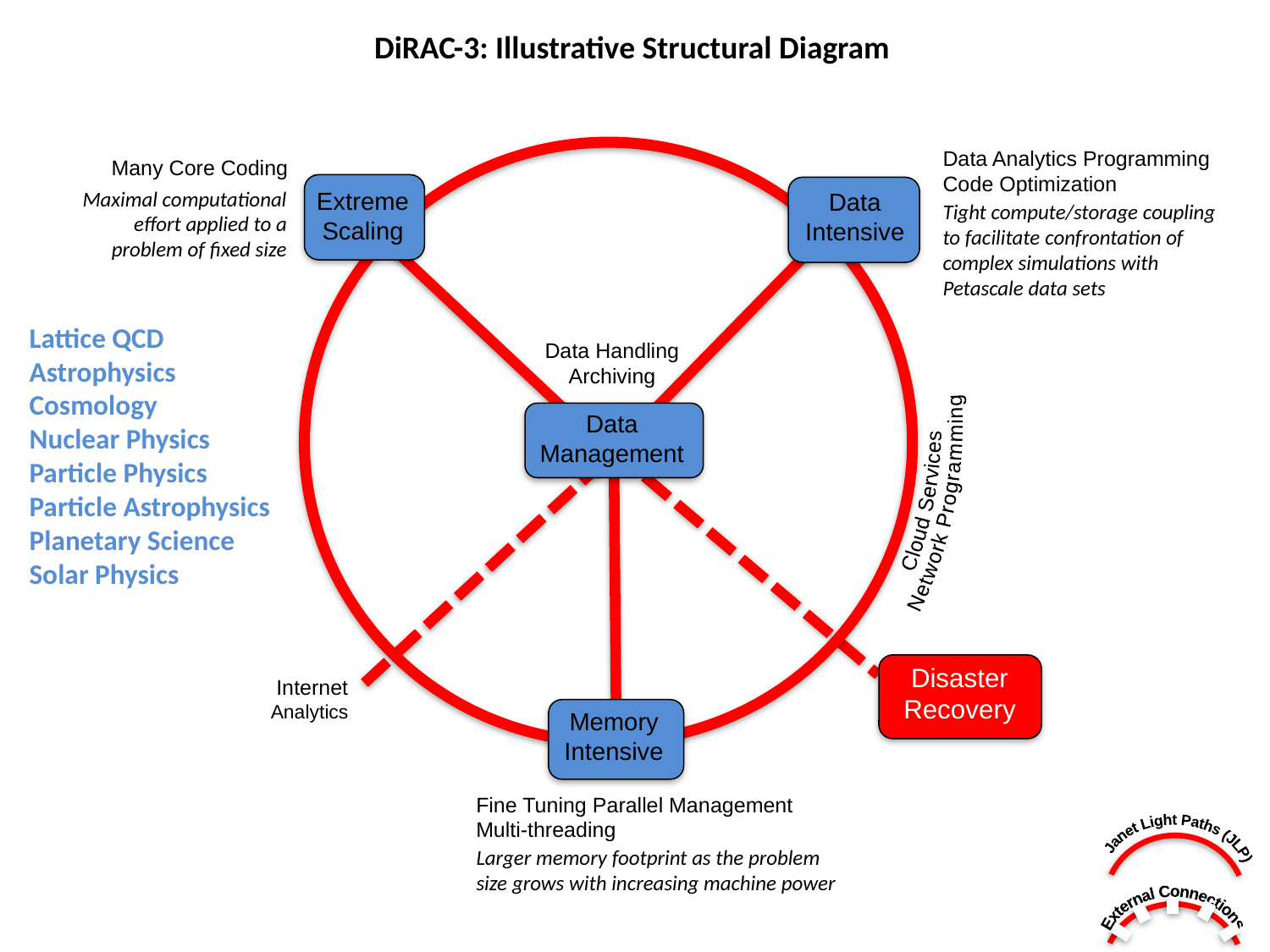

DiRAC-3: Illustrative Structural Diagram

Extreme Scaling

Data Intensive
Data Management

Memory Intensive

Data Analytics Programming
Code Optimization
Many Core Coding
Disaster
Recovery

Internet
Analytics
Fine Tuning Parallel Management
Multi-threading
Cloud Services
Network Programming
Data Handling
Archiving
Maximal computational effort applied to a problem of fixed size
Tight compute/storage coupling to facilitate confrontation of complex simulations with Petascale data sets
Larger memory footprint as the problem size grows with increasing machine power
Lattice QCD
Astrophysics
Cosmology
Nuclear Physics
Particle Physics
Particle Astrophysics
Planetary Science
Solar Physics

Janet Light Paths (JLP)

External Connections